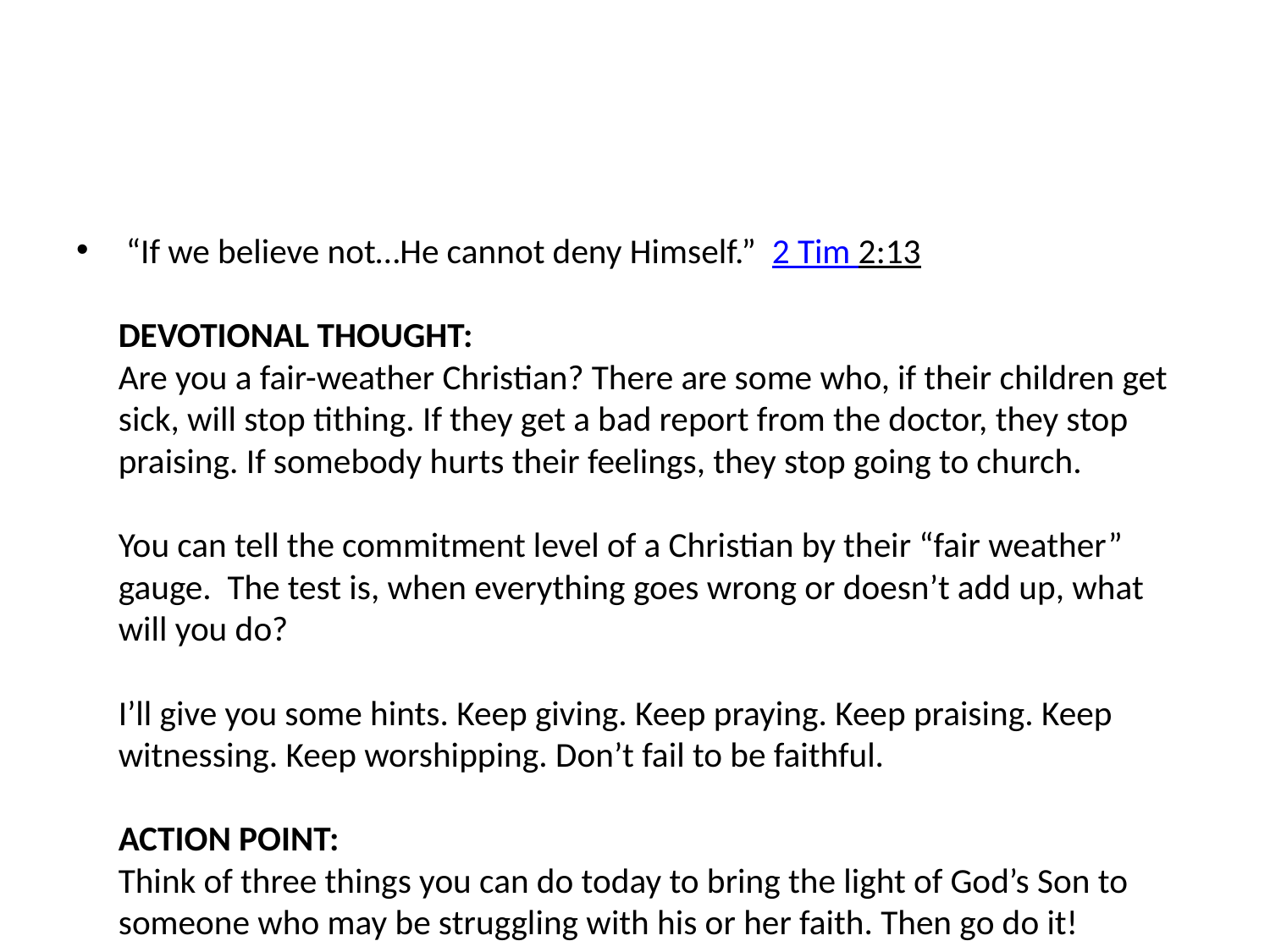

#
 “If we believe not…He cannot deny Himself.”  2 Tim 2:13
 
DEVOTIONAL THOUGHT:
Are you a fair-weather Christian? There are some who, if their children get sick, will stop tithing. If they get a bad report from the doctor, they stop praising. If somebody hurts their feelings, they stop going to church.
 
You can tell the commitment level of a Christian by their “fair weather” gauge.  The test is, when everything goes wrong or doesn’t add up, what will you do?
 
I’ll give you some hints. Keep giving. Keep praying. Keep praising. Keep witnessing. Keep worshipping. Don’t fail to be faithful.
 
ACTION POINT:
Think of three things you can do today to bring the light of God’s Son to someone who may be struggling with his or her faith. Then go do it!